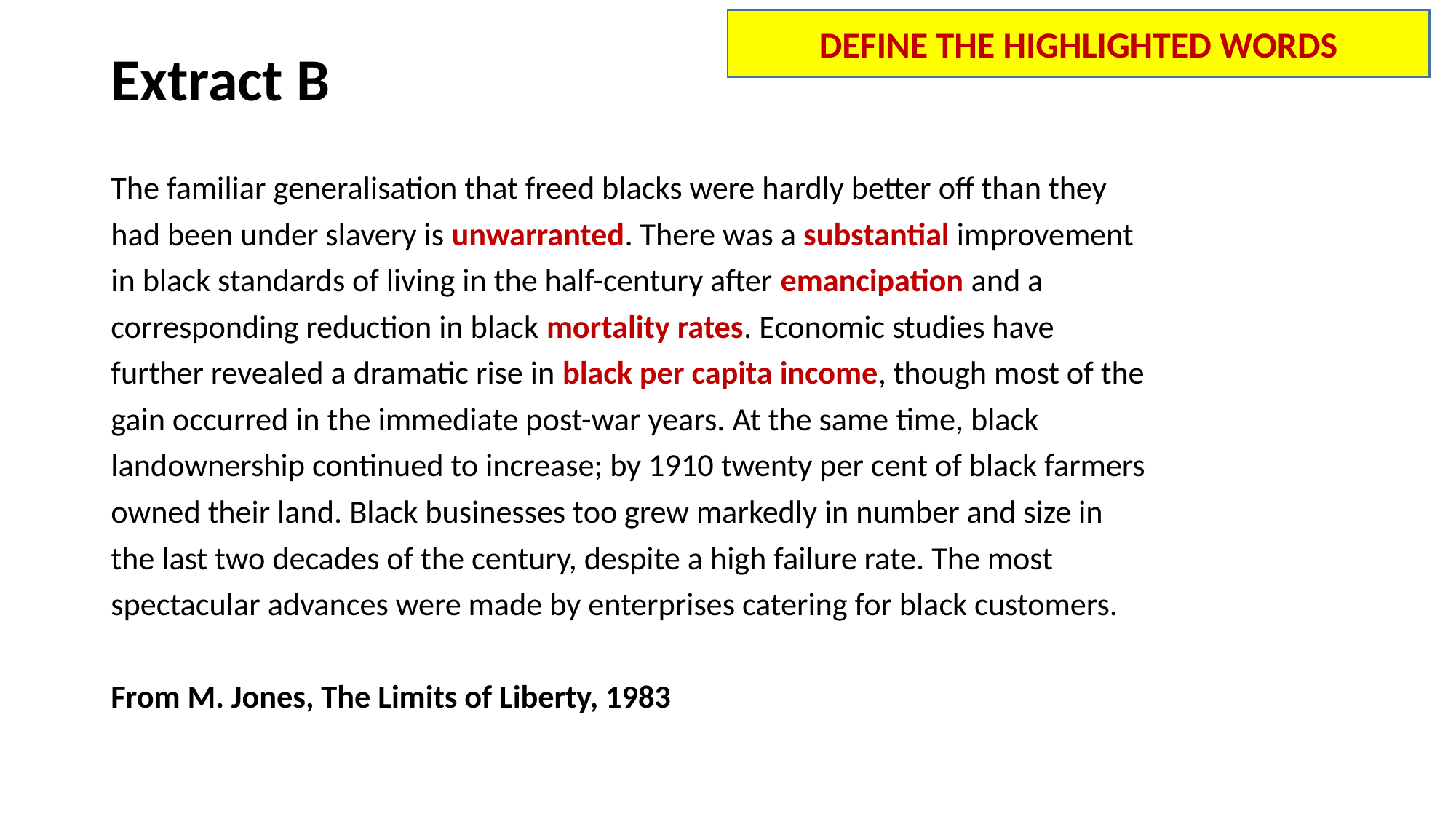

DEFINE THE HIGHLIGHTED WORDS
#
Extract B

The familiar generalisation that freed blacks were hardly better off than they
had been under slavery is unwarranted. There was a substantial improvement
in black standards of living in the half-century after emancipation and a
corresponding reduction in black mortality rates. Economic studies have
further revealed a dramatic rise in black per capita income, though most of the
gain occurred in the immediate post-war years. At the same time, black
landownership continued to increase; by 1910 twenty per cent of black farmers
owned their land. Black businesses too grew markedly in number and size in
the last two decades of the century, despite a high failure rate. The most
spectacular advances were made by enterprises catering for black customers.

From M. Jones, The Limits of Liberty, 1983